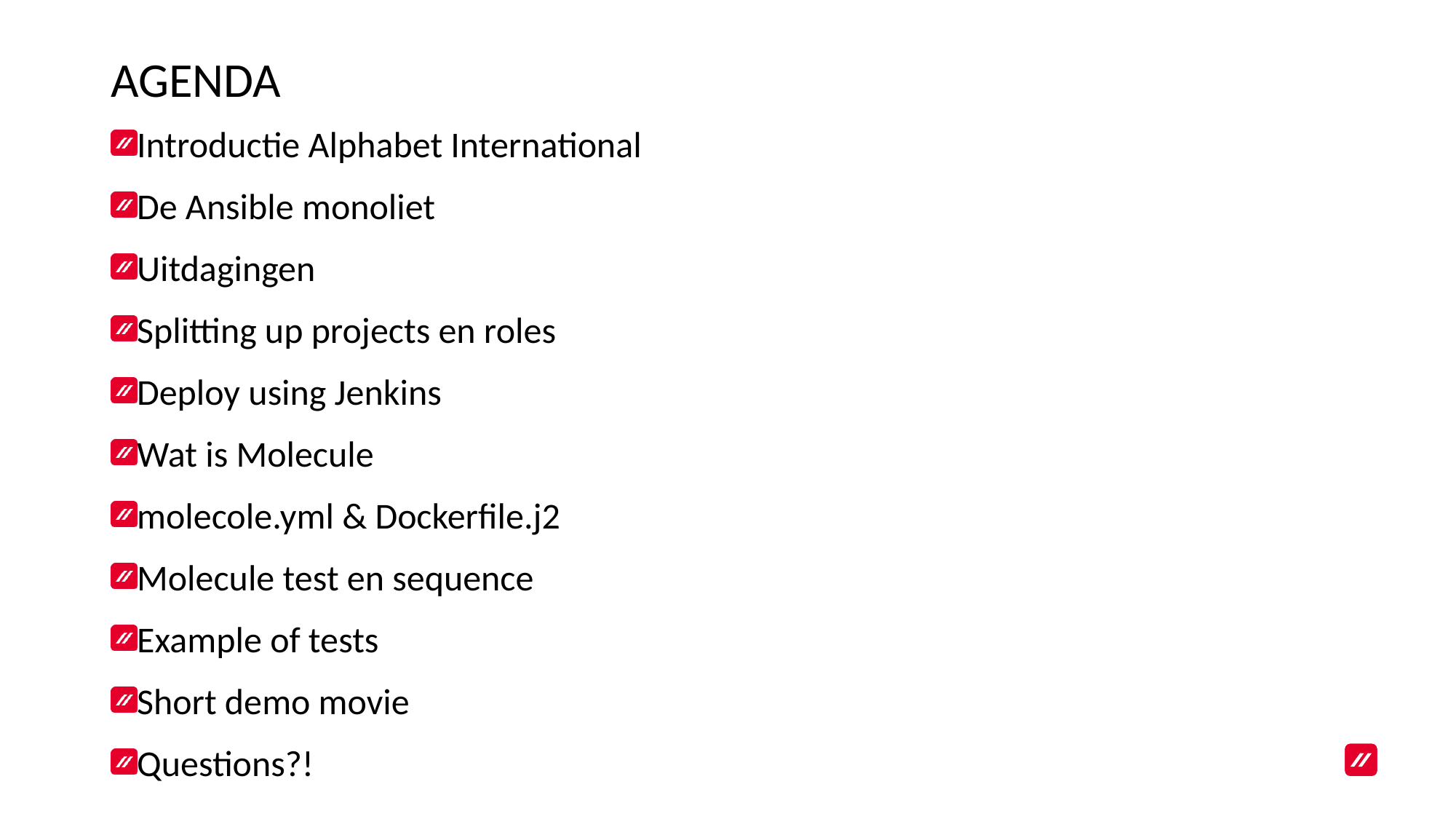

# Agenda
Introductie Alphabet International
De Ansible monoliet
Uitdagingen
Splitting up projects en roles
Deploy using Jenkins
Wat is Molecule
molecole.yml & Dockerfile.j2
Molecule test en sequence
Example of tests
Short demo movie
Questions?!